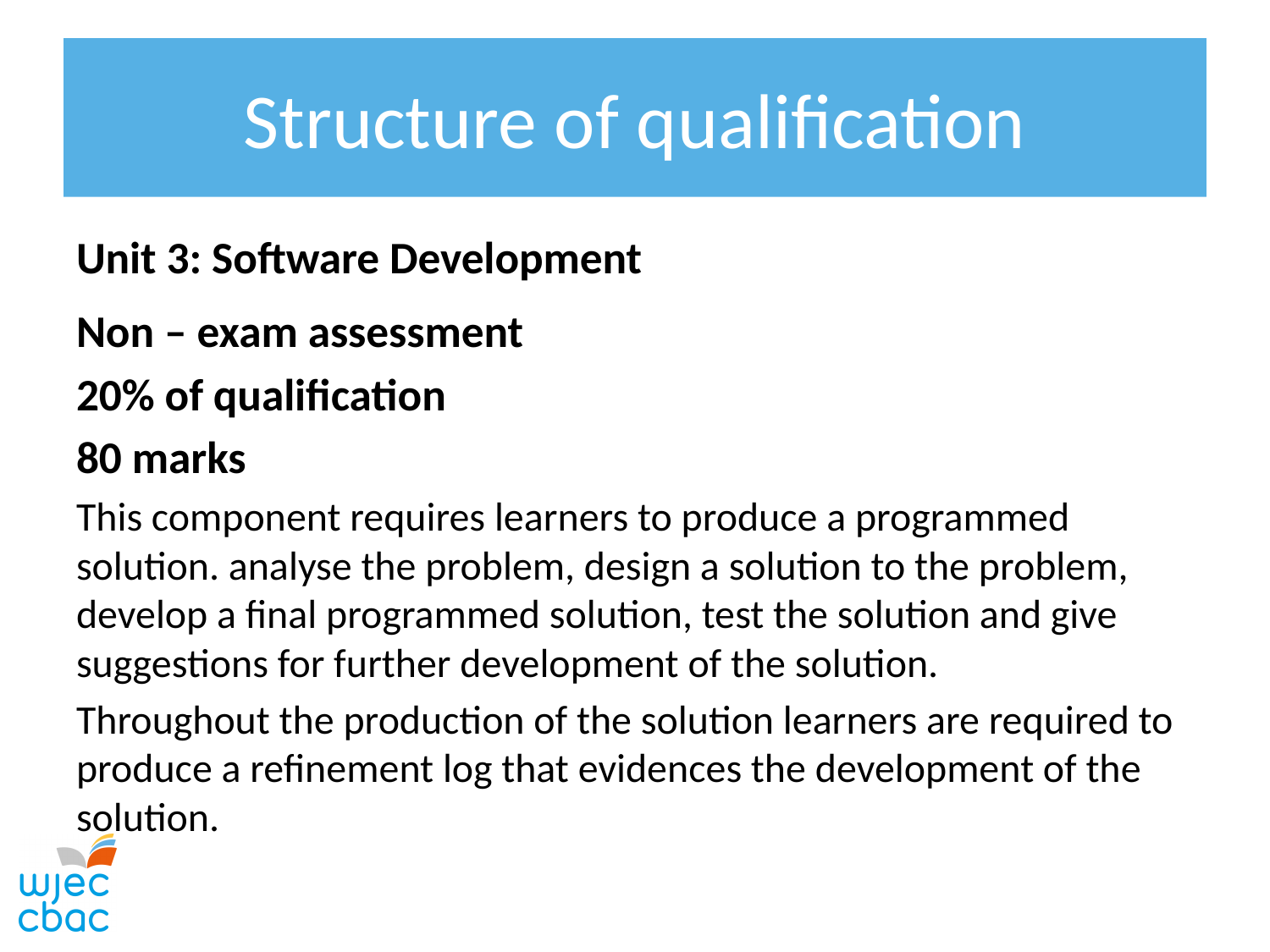

# Structure of qualification
Unit 3: Software Development

Non – exam assessment
20% of qualification
80 marks
This component requires learners to produce a programmed solution. analyse the problem, design a solution to the problem, develop a final programmed solution, test the solution and give suggestions for further development of the solution.
Throughout the production of the solution learners are required to produce a refinement log that evidences the development of the solution.